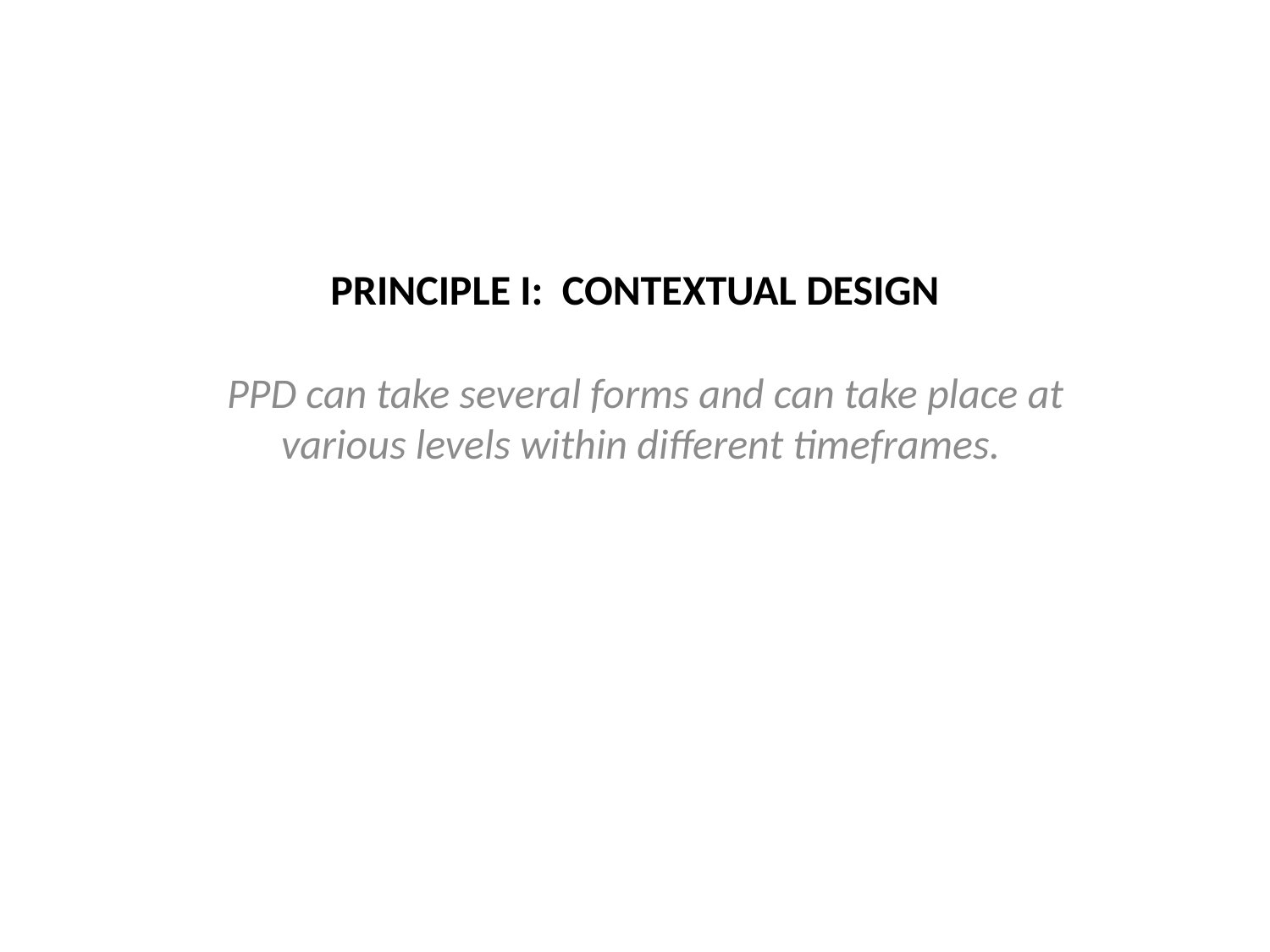

# PRINCIPLE I:  CONTEXTUAL DESIGN
PPD can take several forms and can take place at various levels within different timeframes.